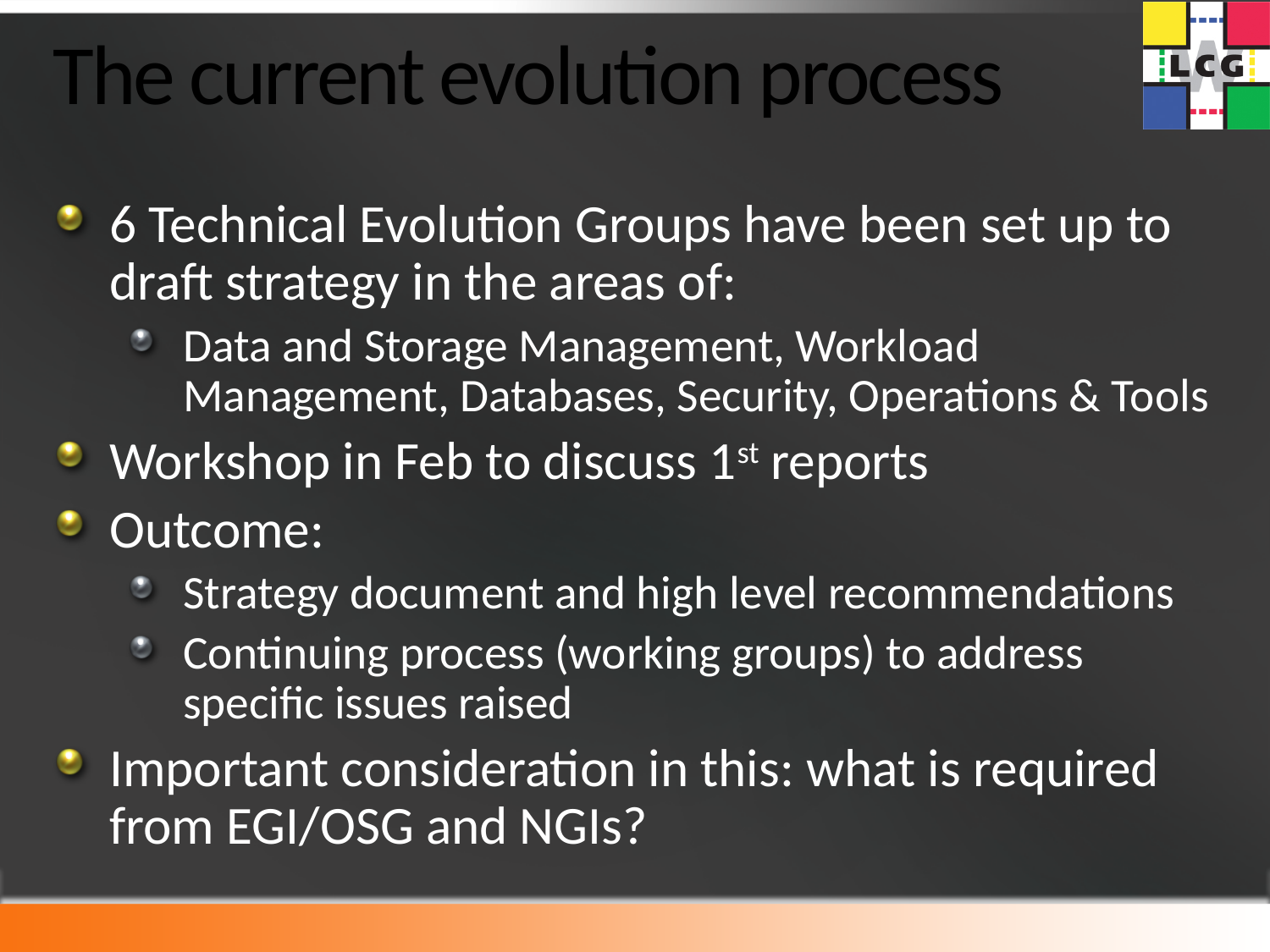

# The current evolution process
6 Technical Evolution Groups have been set up to draft strategy in the areas of:
Data and Storage Management, Workload Management, Databases, Security, Operations & Tools
Workshop in Feb to discuss 1st reports
Outcome:
Strategy document and high level recommendations
Continuing process (working groups) to address specific issues raised
Important consideration in this: what is required from EGI/OSG and NGIs?